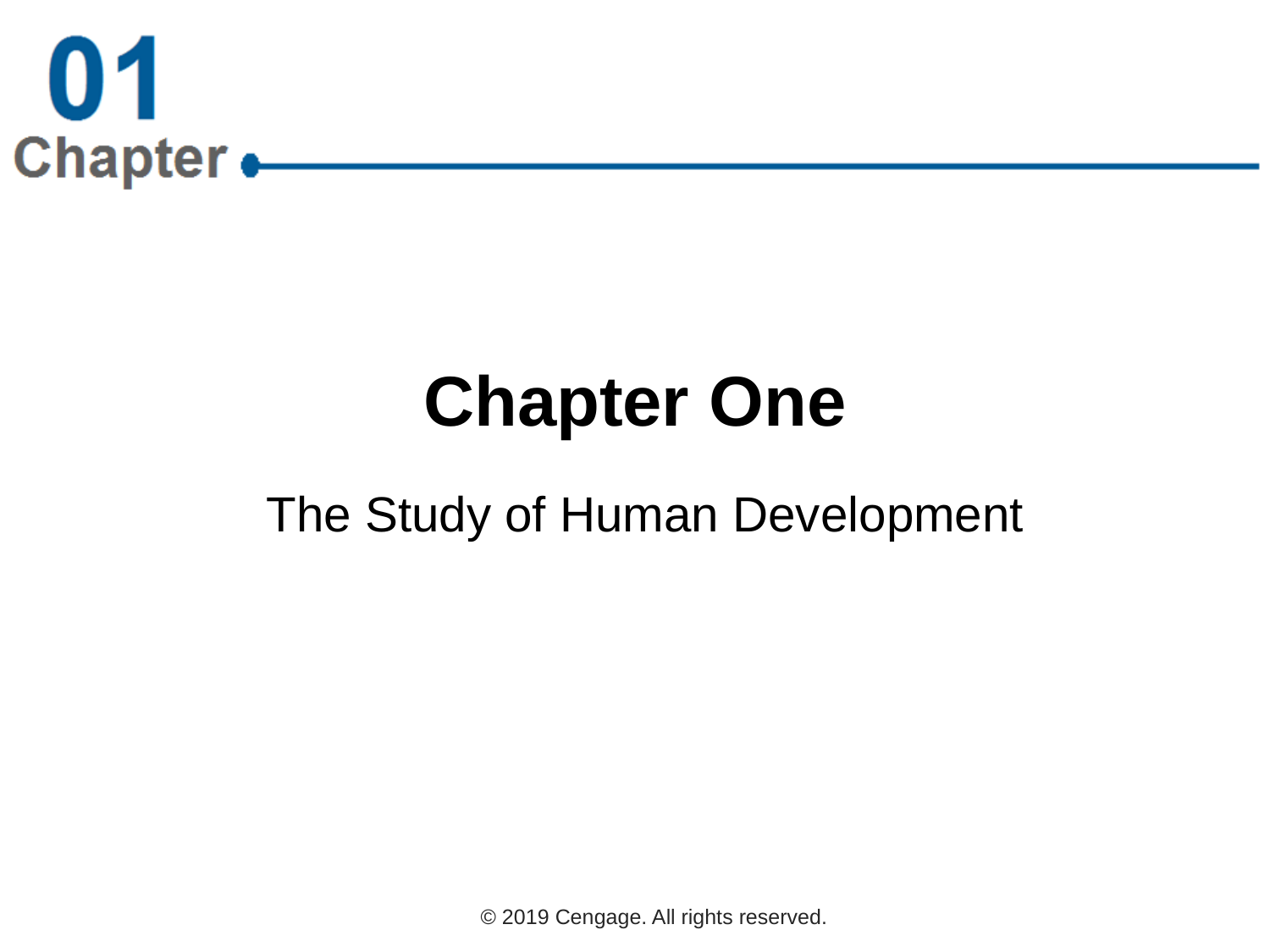

# Chapter One
The Study of Human Development
© 2019 Cengage. All rights reserved.